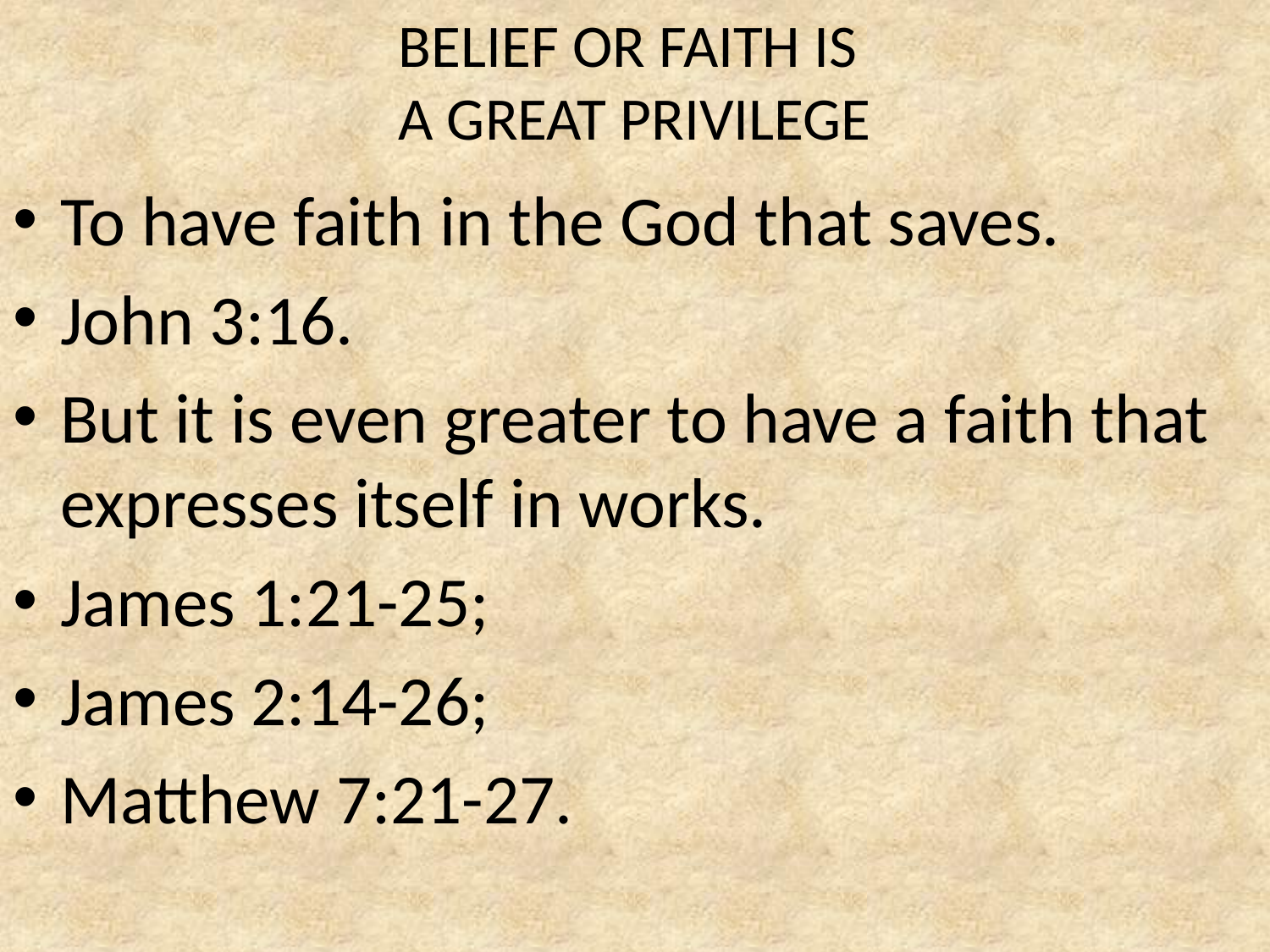

# BELIEF OR FAITH IS A GREAT PRIVILEGE
To have faith in the God that saves.
John 3:16.
But it is even greater to have a faith that expresses itself in works.
James 1:21-25;
James 2:14-26;
Matthew 7:21-27.